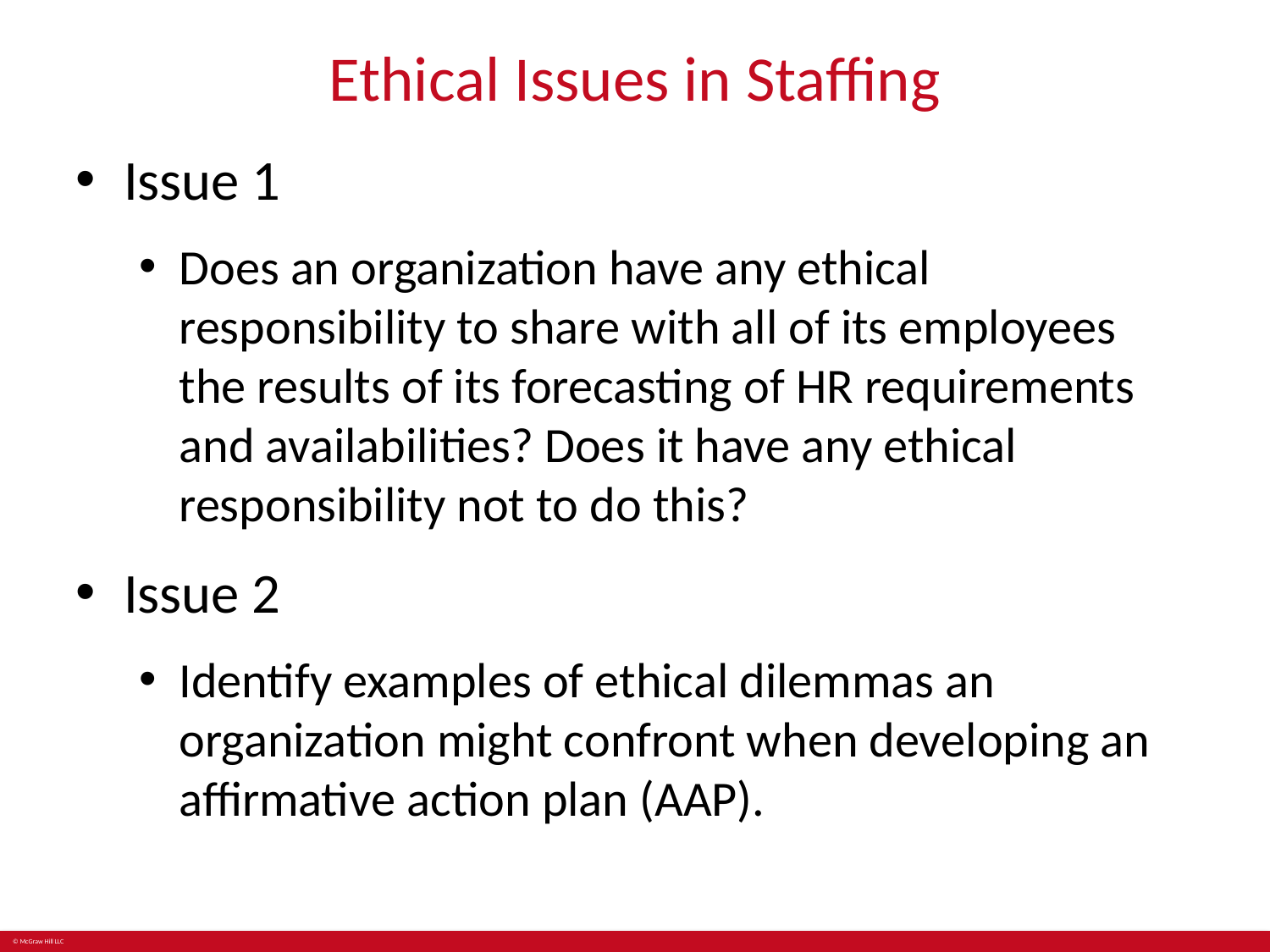

# Ethical Issues in Staffing
Issue 1
Does an organization have any ethical responsibility to share with all of its employees the results of its forecasting of HR requirements and availabilities? Does it have any ethical responsibility not to do this?
Issue 2
Identify examples of ethical dilemmas an organization might confront when developing an affirmative action plan (AAP).